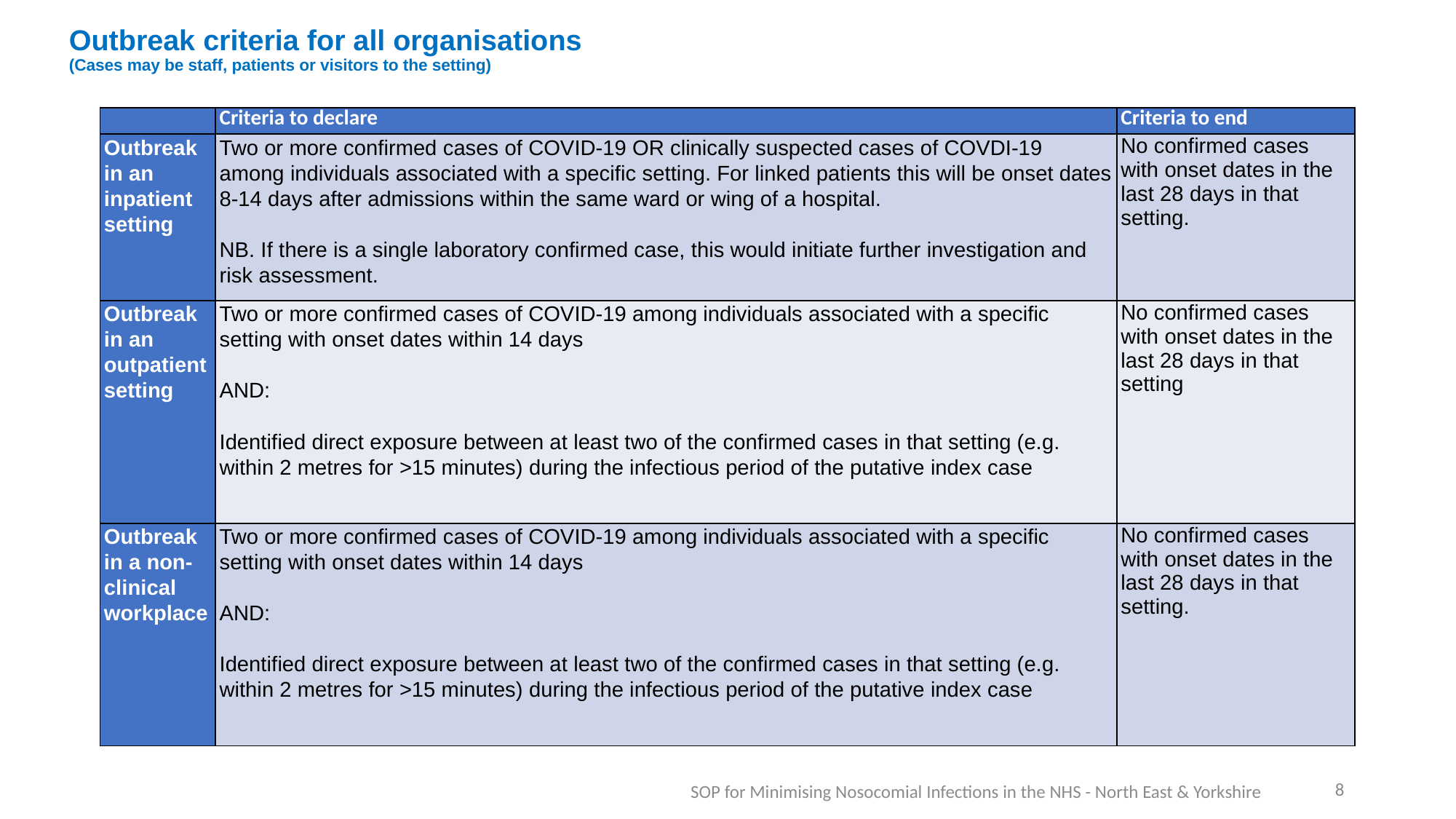

# Outbreak criteria for all organisations (Cases may be staff, patients or visitors to the setting)
|  | Criteria to declare | Criteria to end |
| --- | --- | --- |
| Outbreak in an inpatient setting | Two or more confirmed cases of COVID-19 OR clinically suspected cases of COVDI-19 among individuals associated with a specific setting. For linked patients this will be onset dates 8-14 days after admissions within the same ward or wing of a hospital.   NB. If there is a single laboratory confirmed case, this would initiate further investigation and risk assessment. | No confirmed cases with onset dates in the last 28 days in that setting. |
| Outbreak in an outpatient setting | Two or more confirmed cases of COVID-19 among individuals associated with a specific setting with onset dates within 14 days AND: Identified direct exposure between at least two of the confirmed cases in that setting (e.g. within 2 metres for >15 minutes) during the infectious period of the putative index case | No confirmed cases with onset dates in the last 28 days in that setting |
| Outbreak in a non-clinical workplace | Two or more confirmed cases of COVID-19 among individuals associated with a specific setting with onset dates within 14 days AND: Identified direct exposure between at least two of the confirmed cases in that setting (e.g. within 2 metres for >15 minutes) during the infectious period of the putative index case | No confirmed cases with onset dates in the last 28 days in that setting. |
8
SOP for Minimising Nosocomial Infections in the NHS - North East & Yorkshire